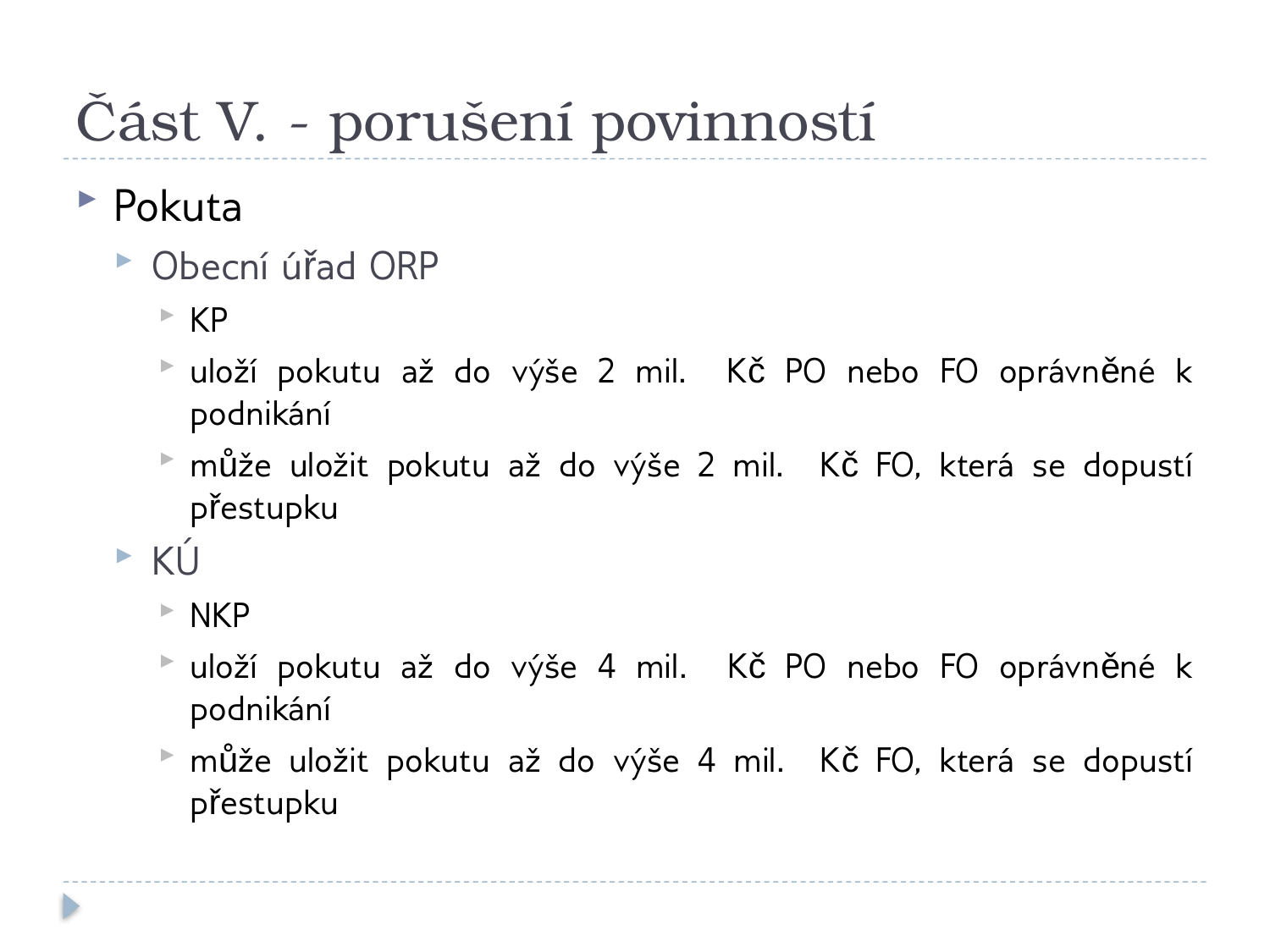

# Část V. - porušení povinností
Pokuta
Obecní úřad ORP
KP
uloží pokutu až do výše 2 mil.  Kč PO nebo FO oprávněné k podnikání
může uložit pokutu až do výše 2 mil.  Kč FO, která se dopustí přestupku
KÚ
NKP
uloží pokutu až do výše 4 mil.  Kč PO nebo FO oprávněné k podnikání
může uložit pokutu až do výše 4 mil.  Kč FO, která se dopustí přestupku